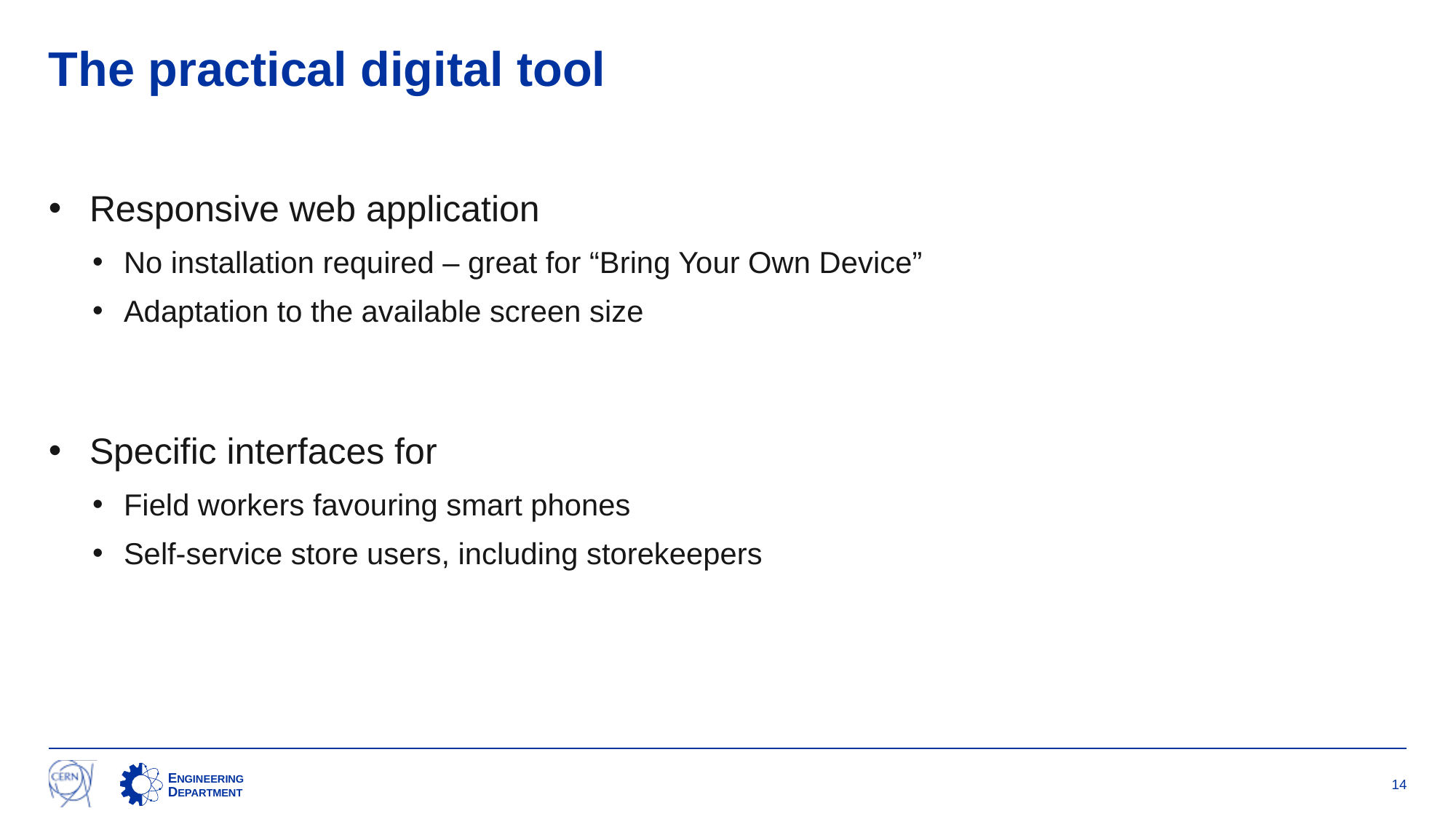

# The practical digital tool
Responsive web application
No installation required – great for “Bring Your Own Device”
Adaptation to the available screen size
Specific interfaces for
Field workers favouring smart phones
Self-service store users, including storekeepers

14